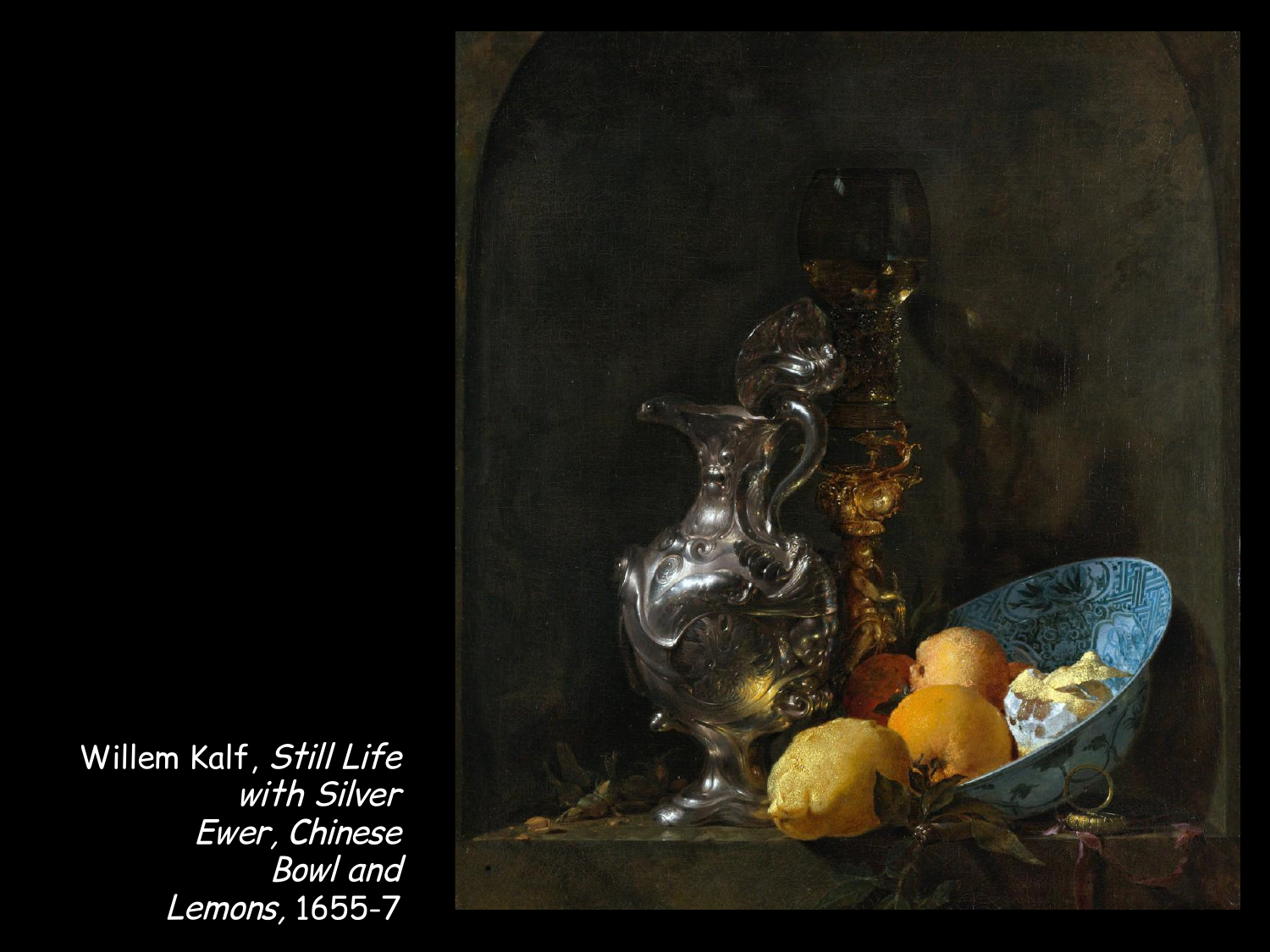

Willem Kalf, Still Life with Silver Ewer, Chinese Bowl and Lemons, 1655-7